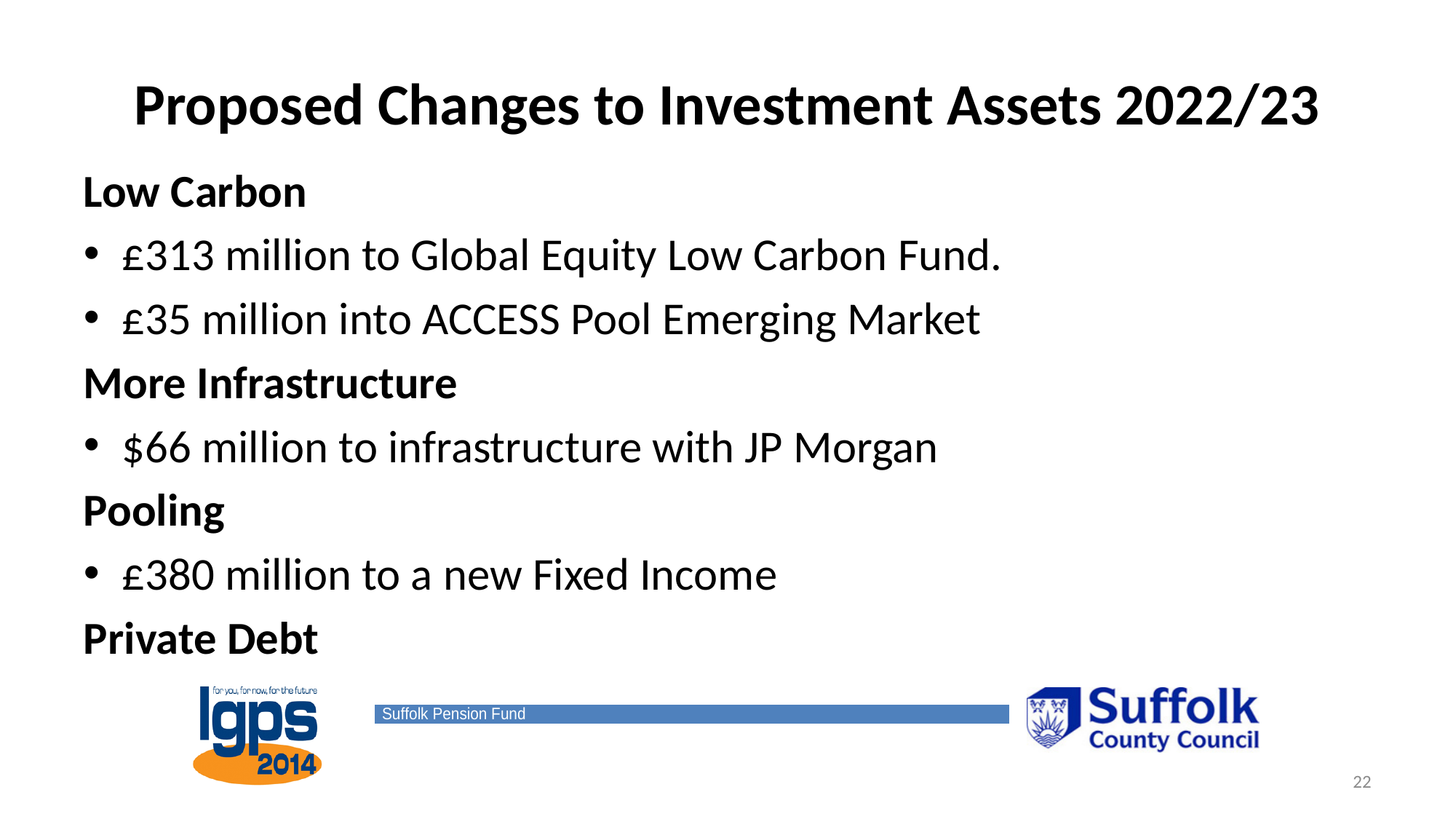

# Proposed Changes to Investment Assets 2022/23
Low Carbon
£313 million to Global Equity Low Carbon Fund.
£35 million into ACCESS Pool Emerging Market
More Infrastructure
$66 million to infrastructure with JP Morgan
Pooling
£380 million to a new Fixed Income
Private Debt

22